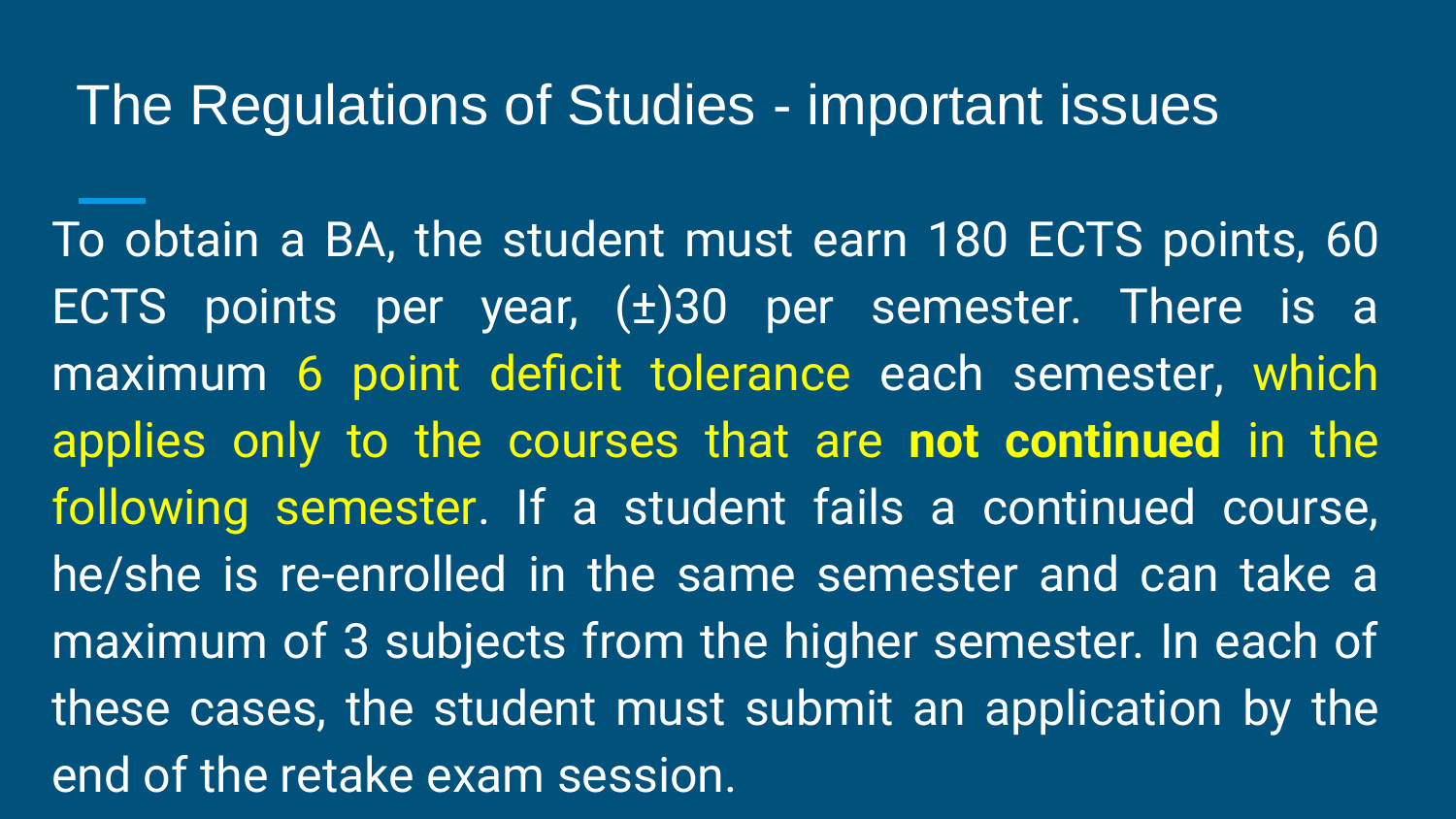

# The Regulations of Studies - important issues

To obtain a BA, the student must earn 180 ECTS points, 60 ECTS points per year, (±)30 per semester. There is a maximum 6 point deficit tolerance each semester, which applies only to the courses that are not continued in the following semester. If a student fails a continued course, he/she is re-enrolled in the same semester and can take a maximum of 3 subjects from the higher semester. In each of these cases, the student must submit an application by the end of the retake exam session.